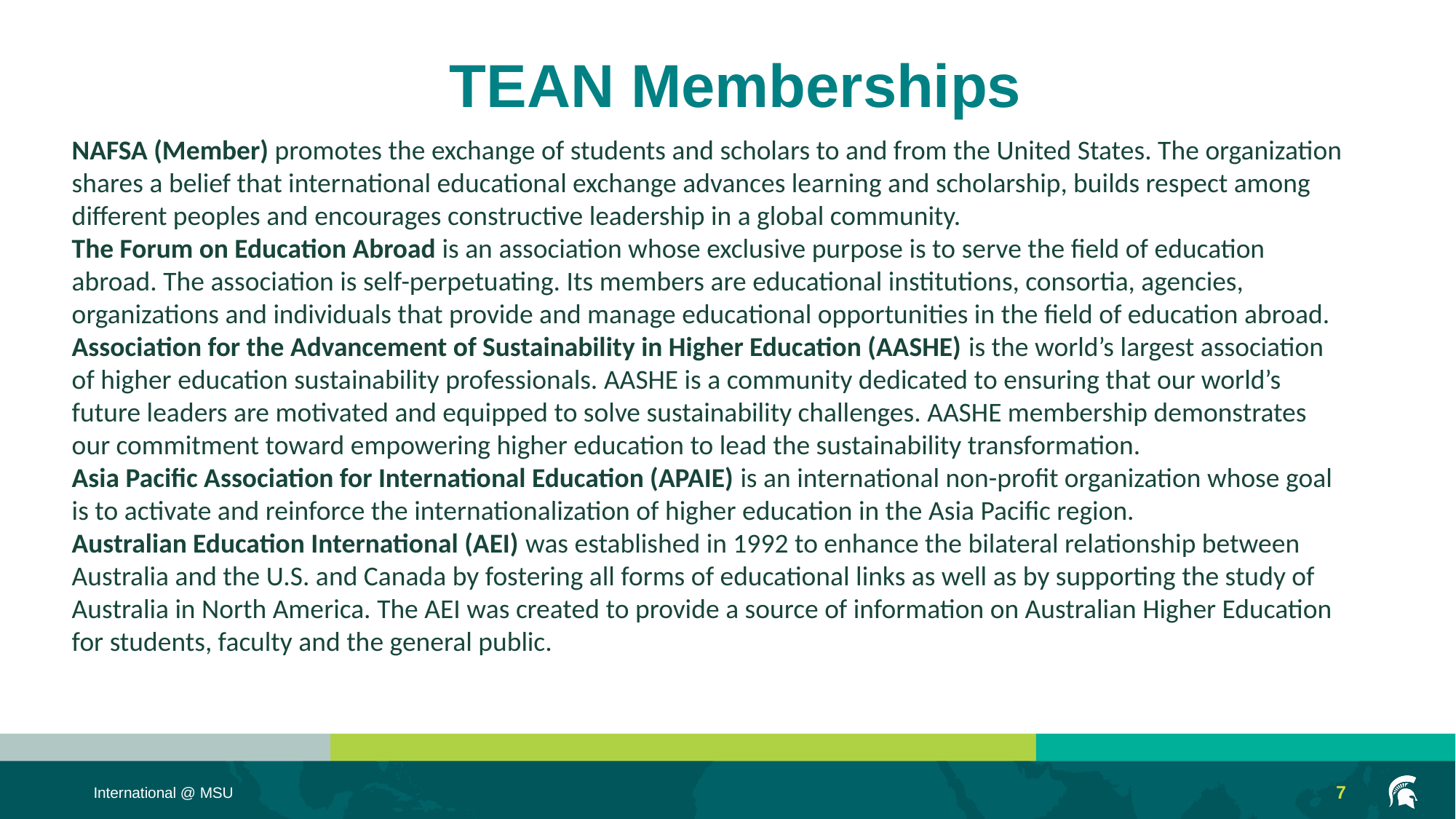

TEAN Memberships
NAFSA (Member) promotes the exchange of students and scholars to and from the United States. The organization shares a belief that international educational exchange advances learning and scholarship, builds respect among different peoples and encourages constructive leadership in a global community.
The Forum on Education Abroad is an association whose exclusive purpose is to serve the field of education abroad. The association is self-perpetuating. Its members are educational institutions, consortia, agencies, organizations and individuals that provide and manage educational opportunities in the field of education abroad.
Association for the Advancement of Sustainability in Higher Education (AASHE) is the world’s largest association of higher education sustainability professionals. AASHE is a community dedicated to ensuring that our world’s future leaders are motivated and equipped to solve sustainability challenges. AASHE membership demonstrates our commitment toward empowering higher education to lead the sustainability transformation.
Asia Pacific Association for International Education (APAIE) is an international non-profit organization whose goal is to activate and reinforce the internationalization of higher education in the Asia Pacific region.
Australian Education International (AEI) was established in 1992 to enhance the bilateral relationship between Australia and the U.S. and Canada by fostering all forms of educational links as well as by supporting the study of Australia in North America. The AEI was created to provide a source of information on Australian Higher Education for students, faculty and the general public.

7
International @ MSU